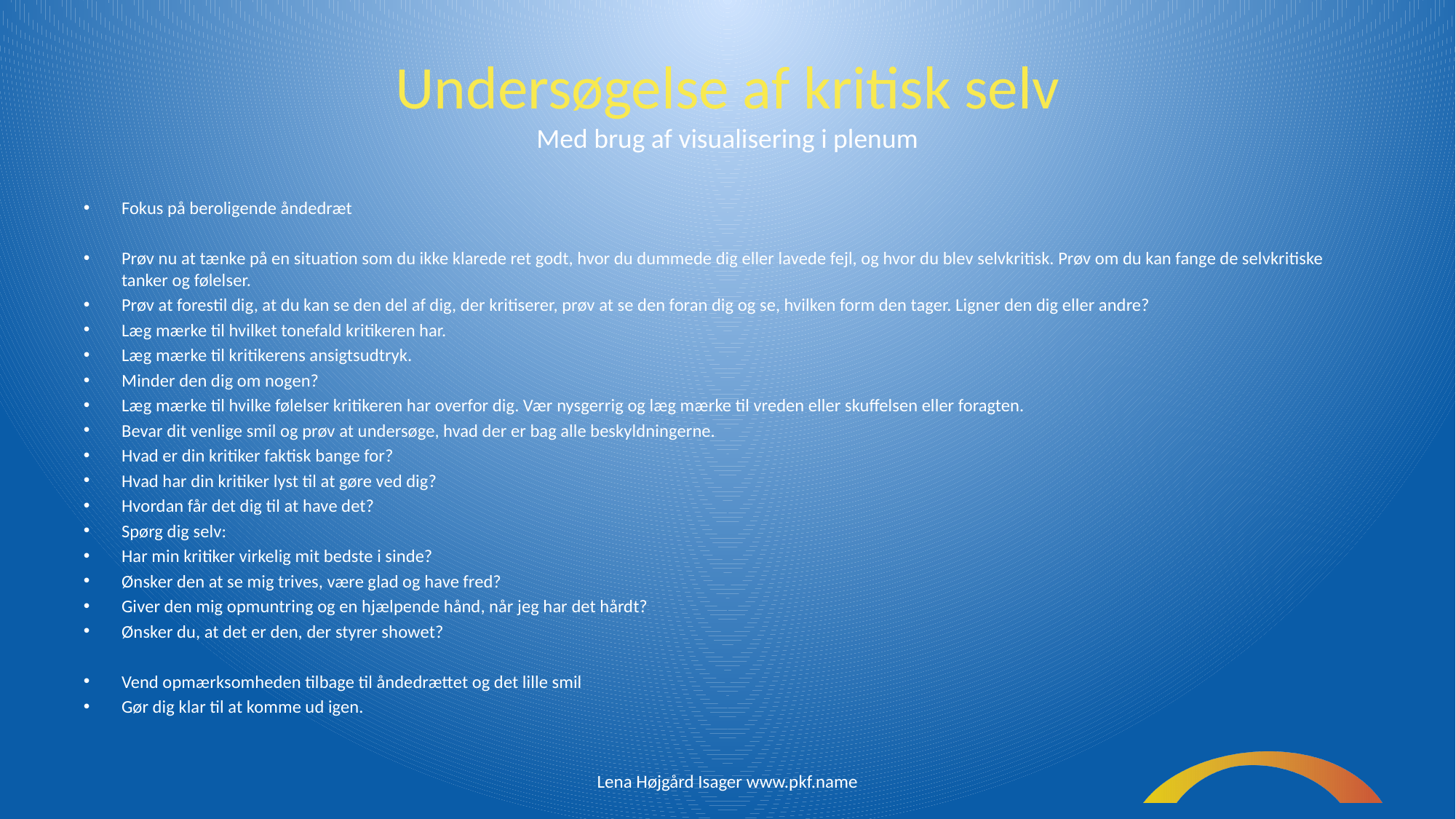

# Undersøgelse af kritisk selv Med brug af visualisering i plenum
Fokus på beroligende åndedræt

Prøv nu at tænke på en situation som du ikke klarede ret godt, hvor du dummede dig eller lavede fejl, og hvor du blev selvkritisk. Prøv om du kan fange de selvkritiske tanker og følelser.
Prøv at forestil dig, at du kan se den del af dig, der kritiserer, prøv at se den foran dig og se, hvilken form den tager. Ligner den dig eller andre?
Læg mærke til hvilket tonefald kritikeren har.
Læg mærke til kritikerens ansigtsudtryk.
Minder den dig om nogen?
Læg mærke til hvilke følelser kritikeren har overfor dig. Vær nysgerrig og læg mærke til vreden eller skuffelsen eller foragten.
Bevar dit venlige smil og prøv at undersøge, hvad der er bag alle beskyldningerne.
Hvad er din kritiker faktisk bange for?
Hvad har din kritiker lyst til at gøre ved dig?
Hvordan får det dig til at have det?
Spørg dig selv:
Har min kritiker virkelig mit bedste i sinde?
Ønsker den at se mig trives, være glad og have fred?
Giver den mig opmuntring og en hjælpende hånd, når jeg har det hårdt?
Ønsker du, at det er den, der styrer showet?

Vend opmærksomheden tilbage til åndedrættet og det lille smil
Gør dig klar til at komme ud igen.
Lena Højgård Isager www.pkf.name